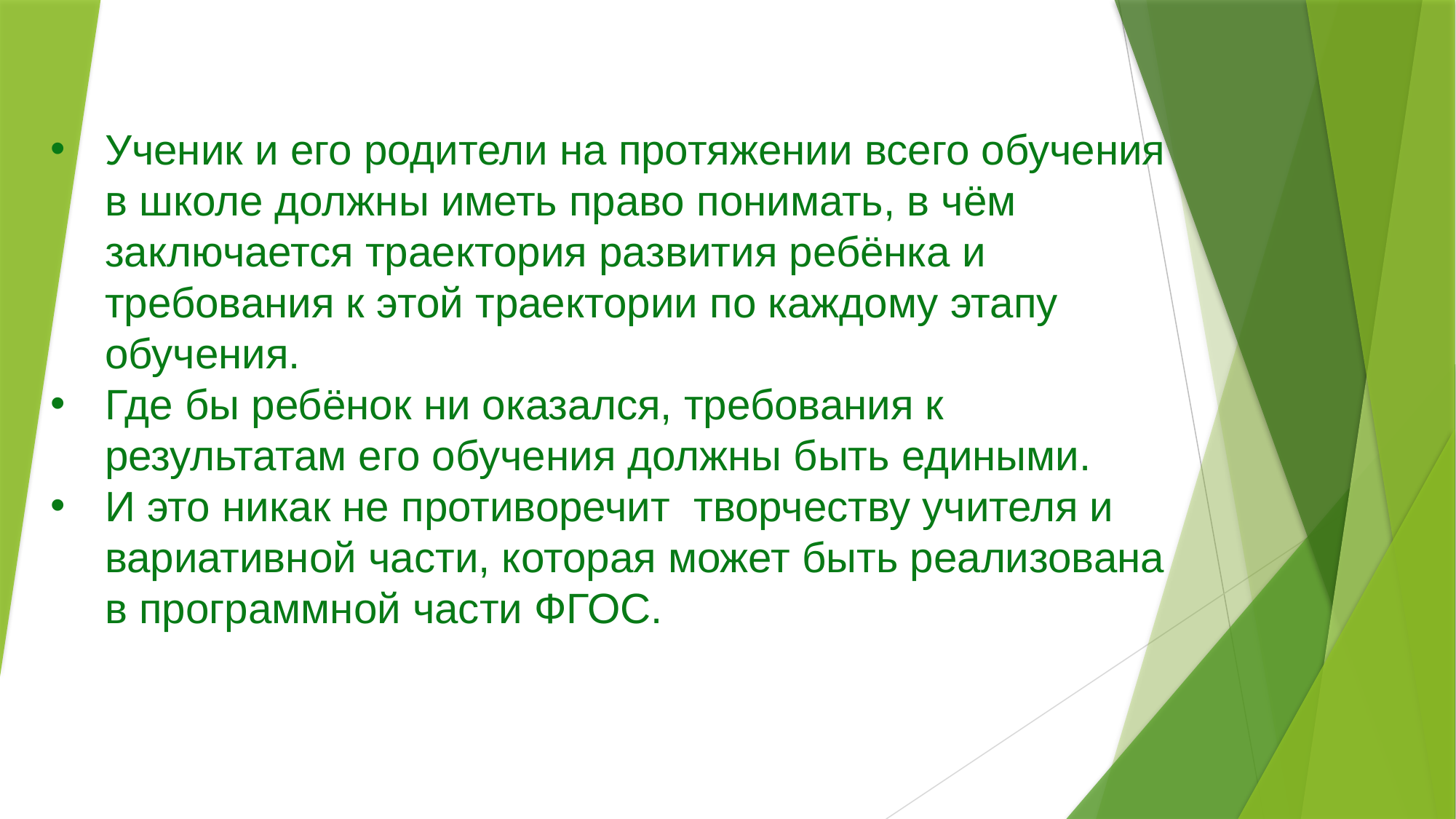

Ученик и его родители на протяжении всего обучения в школе должны иметь право понимать, в чём заключается траектория развития ребёнка и требования к этой траектории по каждому этапу обучения.
Где бы ребёнок ни оказался, требования к результатам его обучения должны быть едиными.
И это никак не противоречит  творчеству учителя и вариативной части, которая может быть реализована в программной части ФГОС.